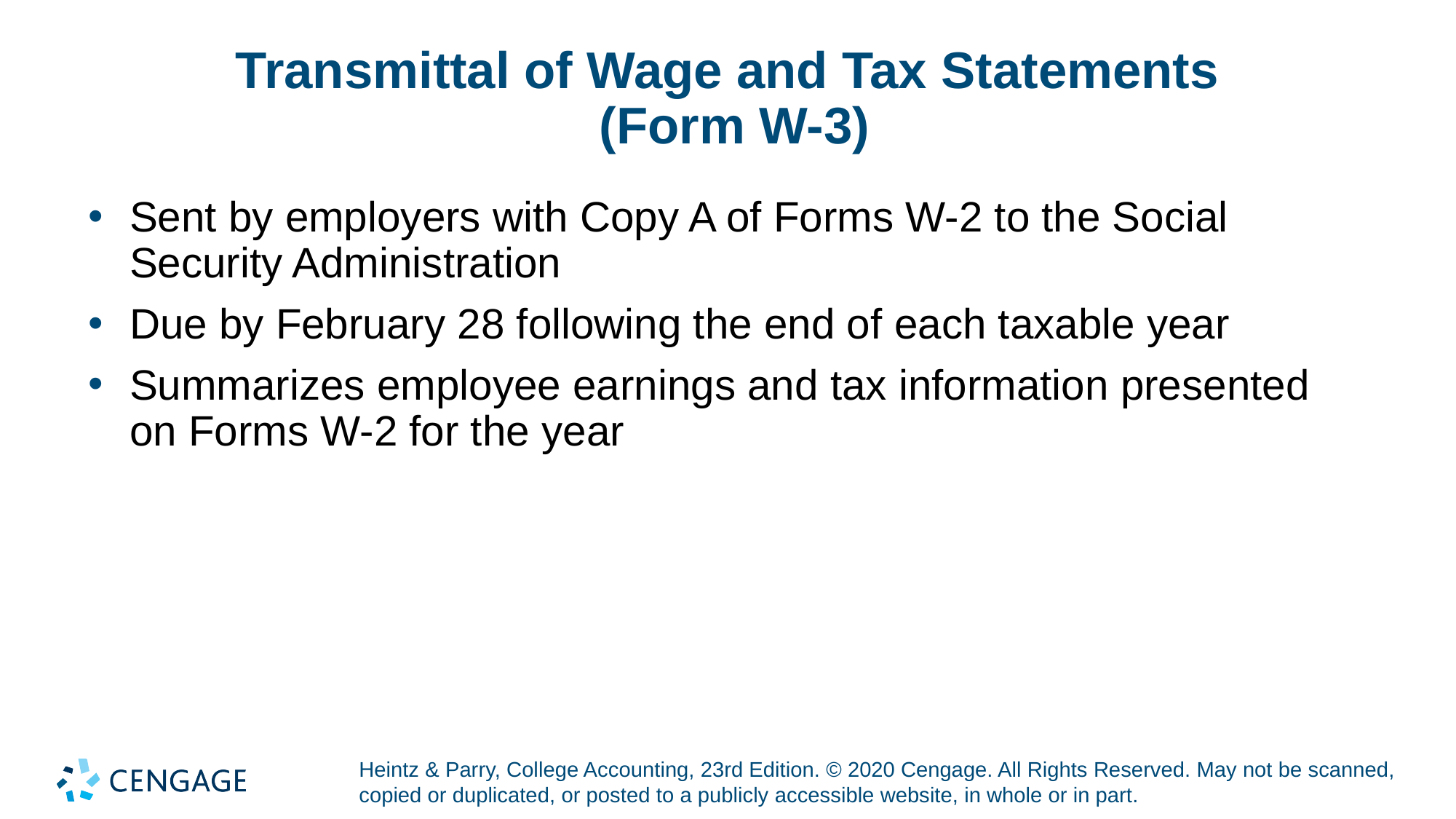

# Transmittal of Wage and Tax Statements (Form W-3)
Sent by employers with Copy A of Forms W-2 to the Social Security Administration
Due by February 28 following the end of each taxable year
Summarizes employee earnings and tax information presented on Forms W-2 for the year